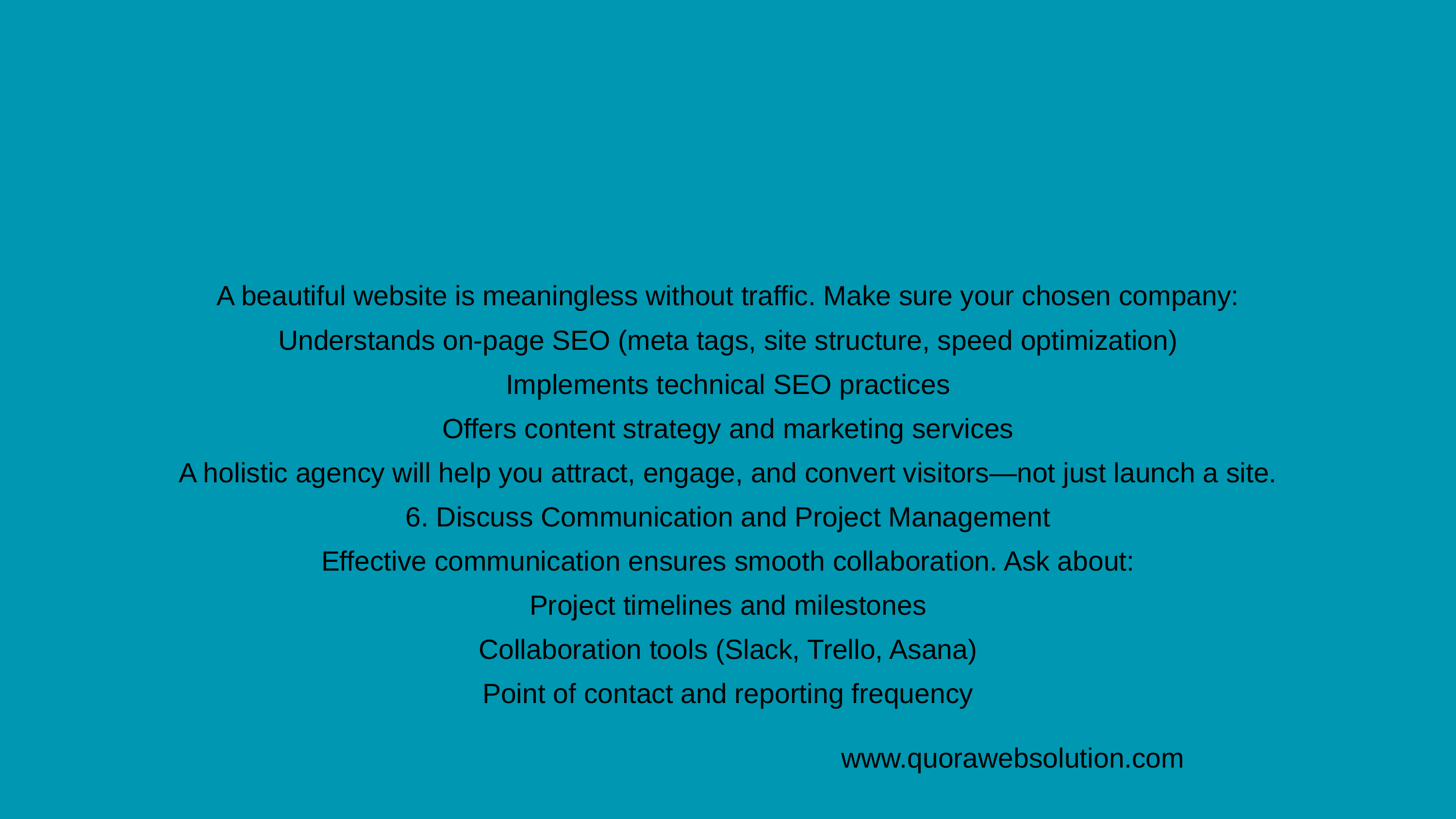

A beautiful website is meaningless without traffic. Make sure your chosen company:
Understands on-page SEO (meta tags, site structure, speed optimization)
Implements technical SEO practices
Offers content strategy and marketing services
A holistic agency will help you attract, engage, and convert visitors—not just launch a site.
6. Discuss Communication and Project Management
Effective communication ensures smooth collaboration. Ask about:
Project timelines and milestones
Collaboration tools (Slack, Trello, Asana)
Point of contact and reporting frequency
www.quorawebsolution.com